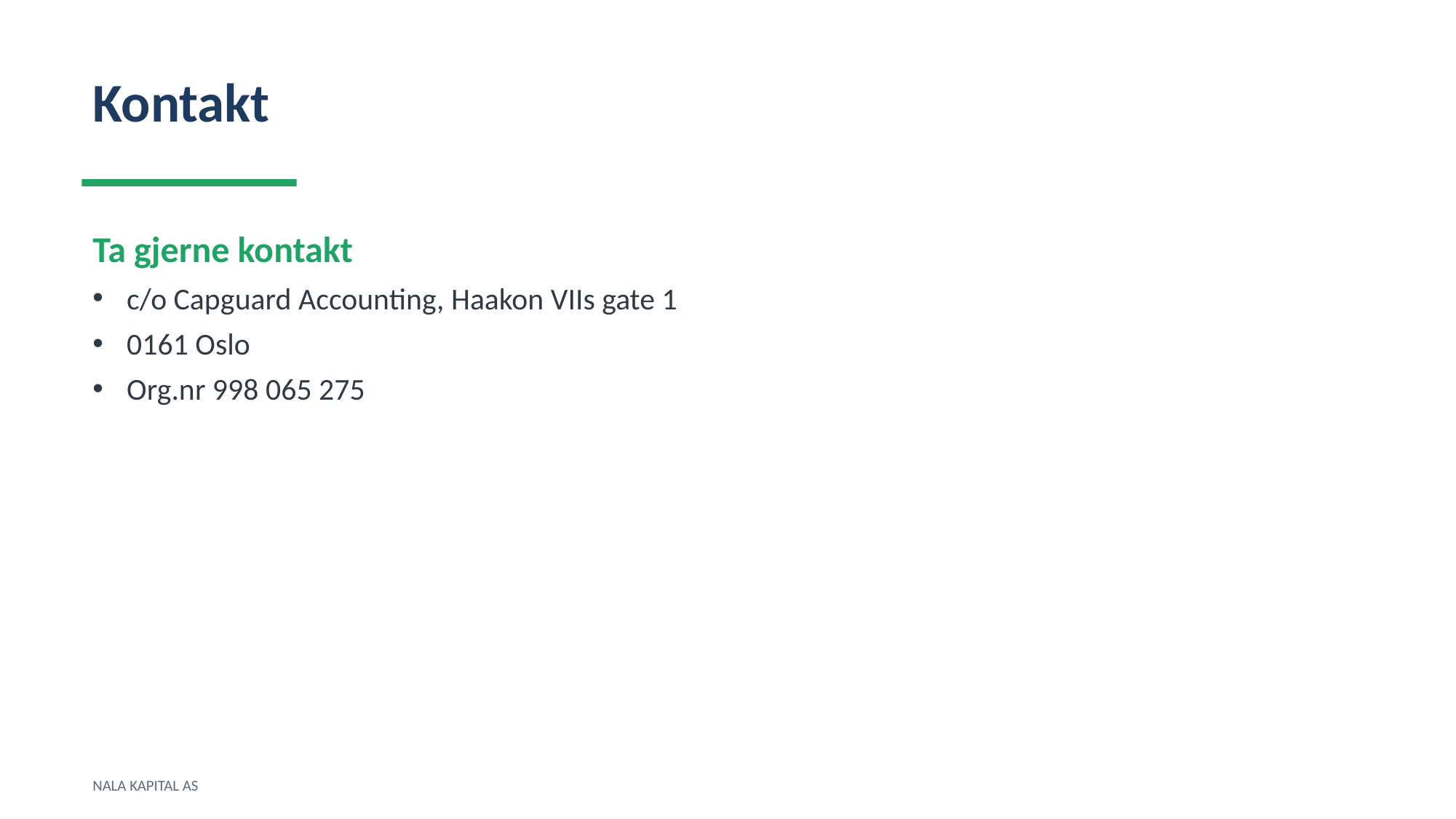

Kontakt

Ta gjerne kontakt
c/o Capguard Accounting, Haakon VIIs gate 1
0161 Oslo
Org.nr 998 065 275
NALA KAPITAL AS